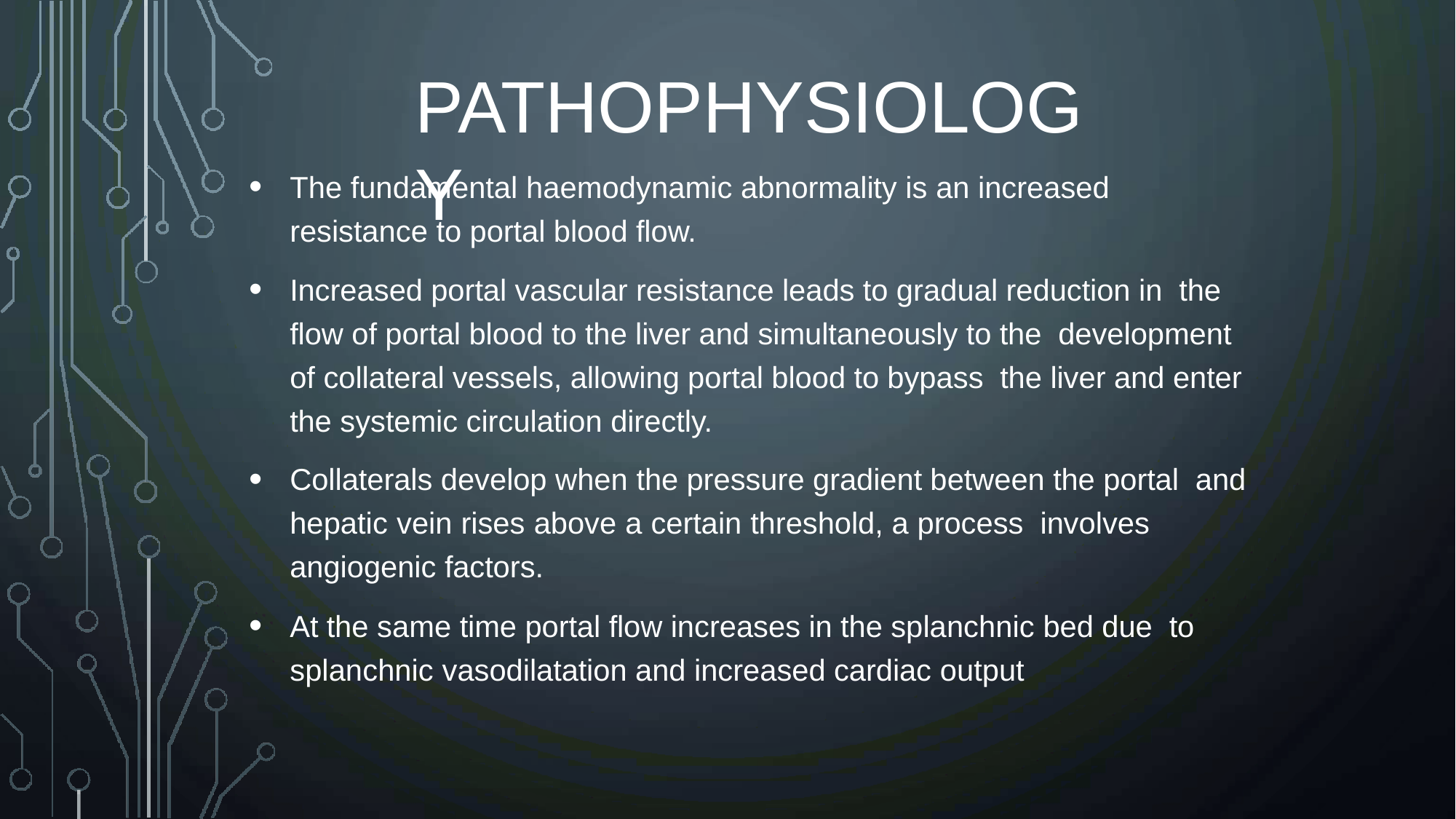

# PATHOPHYSIOLOGY
The fundamental haemodynamic abnormality is an increased
resistance to portal blood flow.
Increased portal vascular resistance leads to gradual reduction in  the flow of portal blood to the liver and simultaneously to the  development of collateral vessels, allowing portal blood to bypass  the liver and enter the systemic circulation directly.
Collaterals develop when the pressure gradient between the portal  and hepatic vein rises above a certain threshold, a process  involves angiogenic factors.
At the same time portal flow increases in the splanchnic bed due  to splanchnic vasodilatation and increased cardiac output